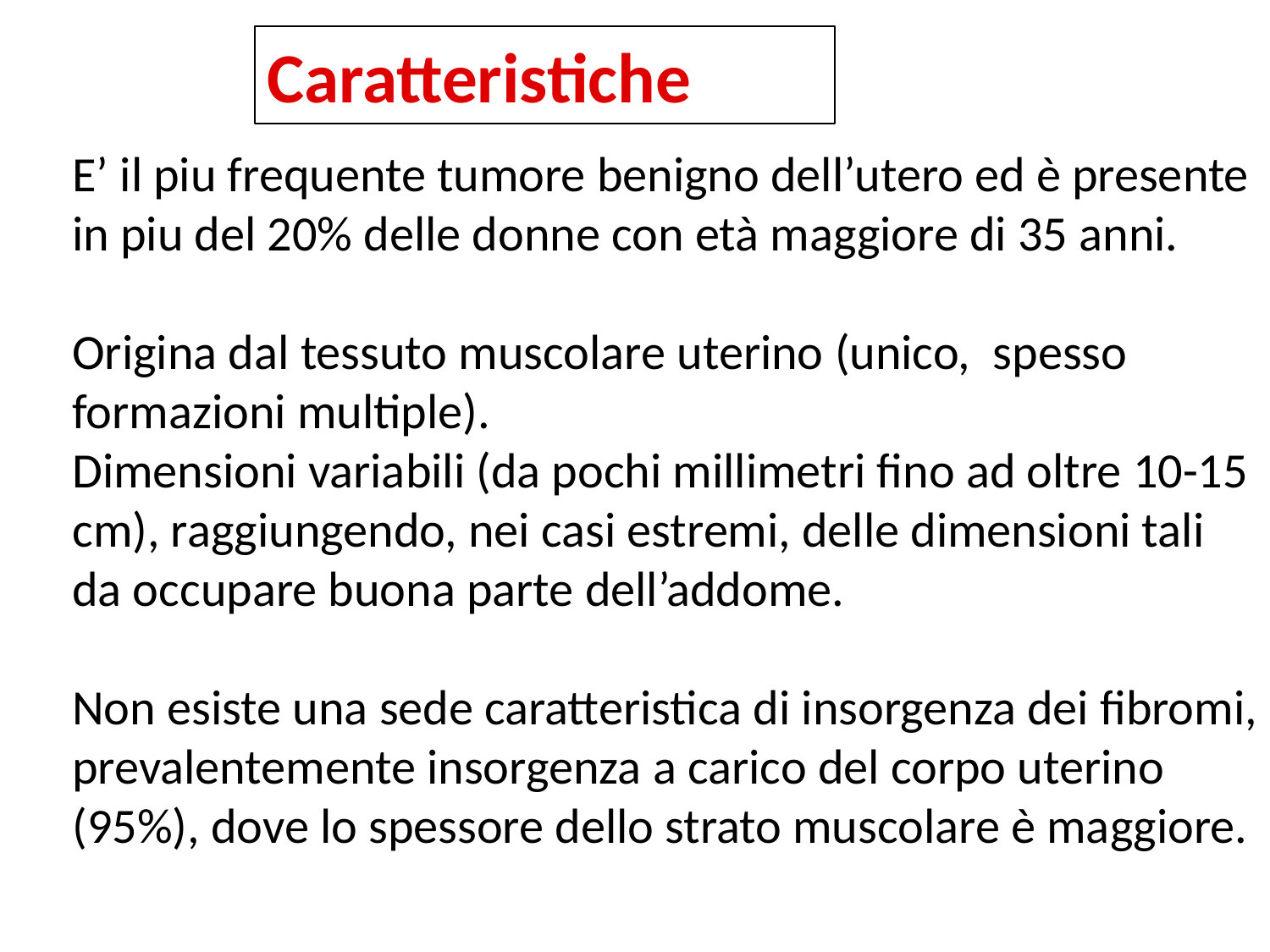

Caratteristiche
E’ il piu frequente tumore benigno dell’utero ed è presente in piu del 20% delle donne con età maggiore di 35 anni.

Origina dal tessuto muscolare uterino (unico,  spesso formazioni multiple).
Dimensioni variabili (da pochi millimetri fino ad oltre 10-15 cm), raggiungendo, nei casi estremi, delle dimensioni tali da occupare buona parte dell’addome.

Non esiste una sede caratteristica di insorgenza dei fibromi, prevalentemente insorgenza a carico del corpo uterino (95%), dove lo spessore dello strato muscolare è maggiore.